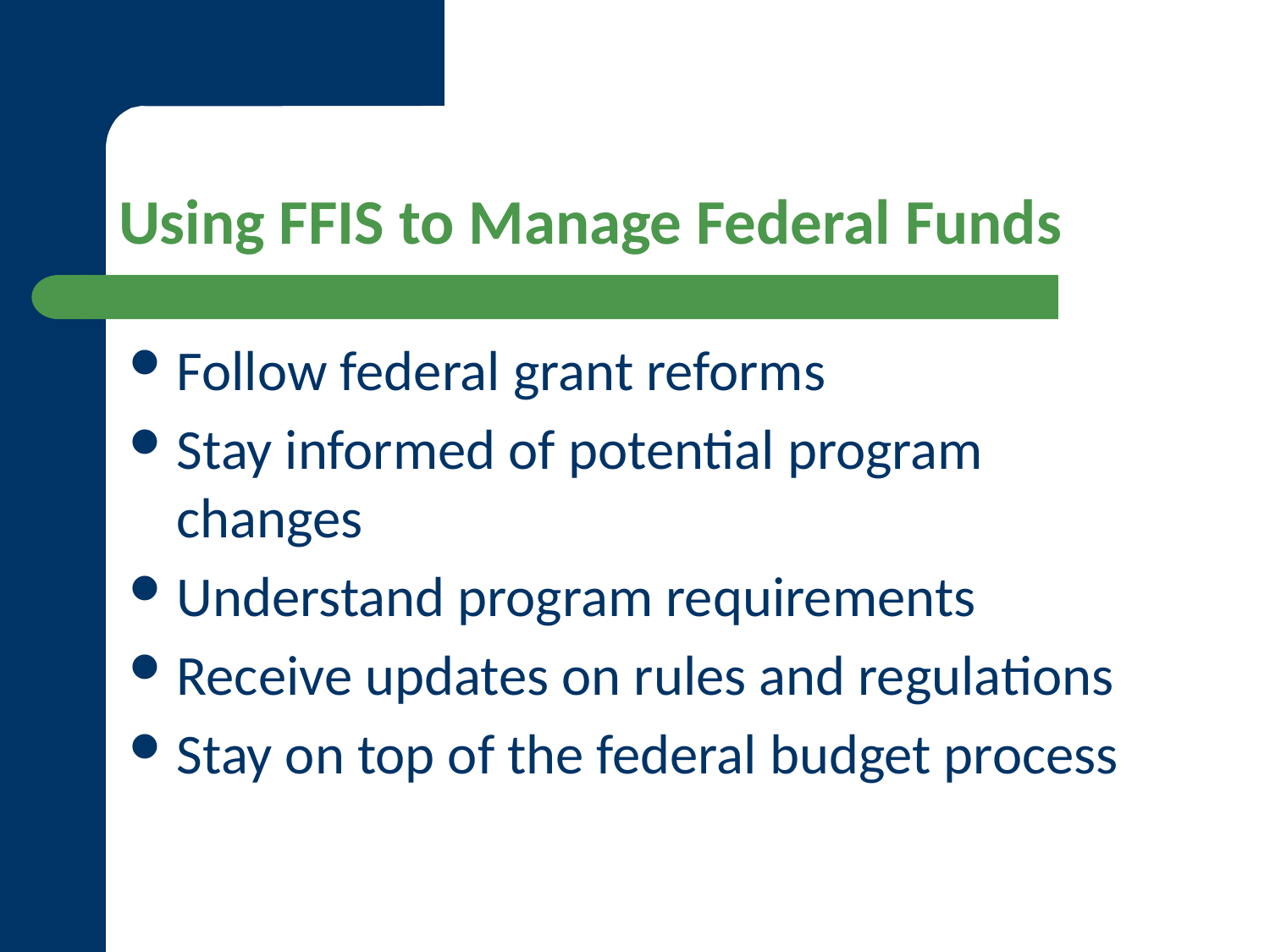

# Using FFIS to Manage Federal Funds
Follow federal grant reforms
Stay informed of potential program changes
Understand program requirements
Receive updates on rules and regulations
Stay on top of the federal budget process